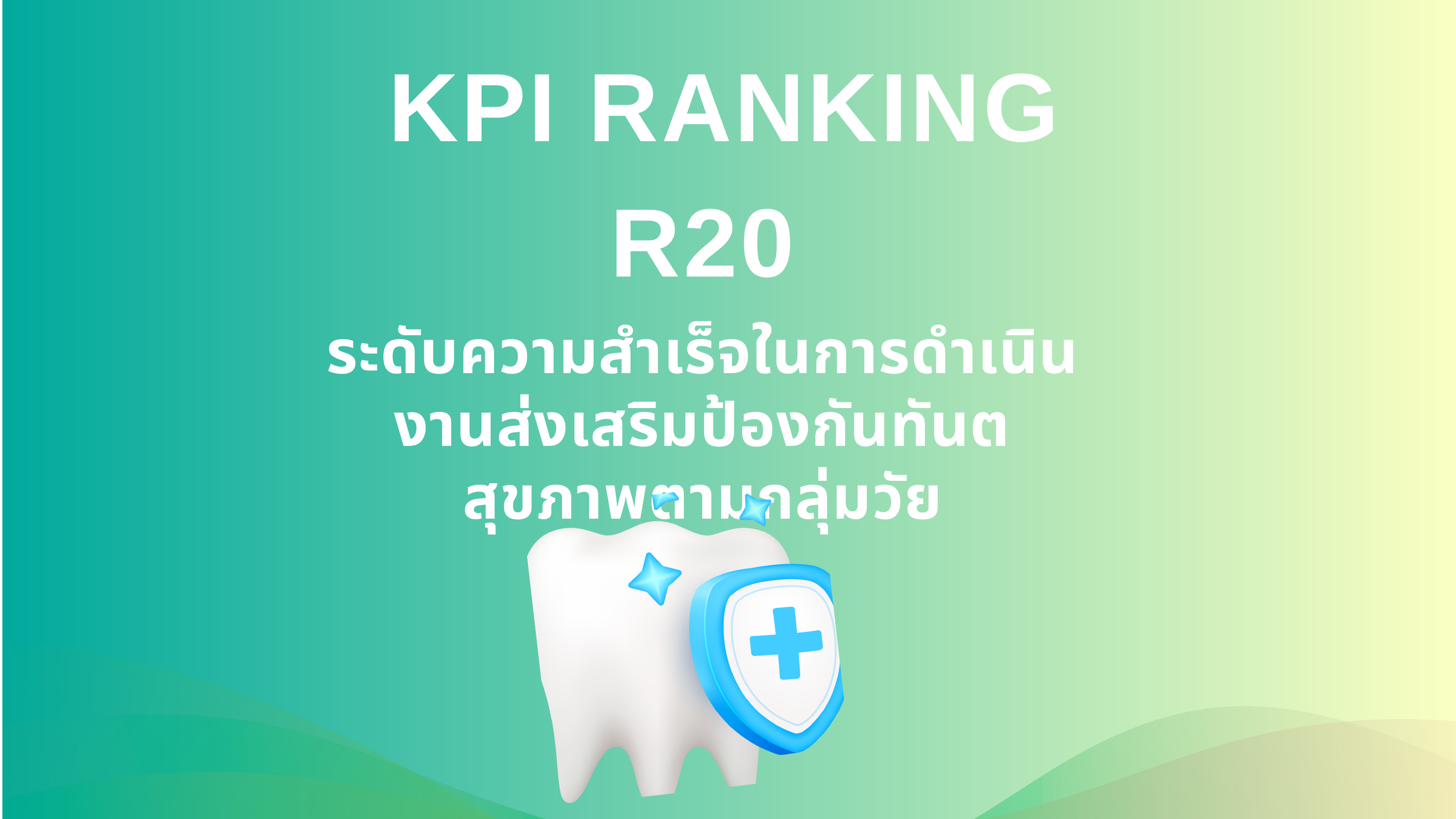

KPI RANKING

R20
ระดับความสำเร็จในการดำเนินงานส่งเสริมป้องกันทันตสุขภาพตามกลุ่มวัย